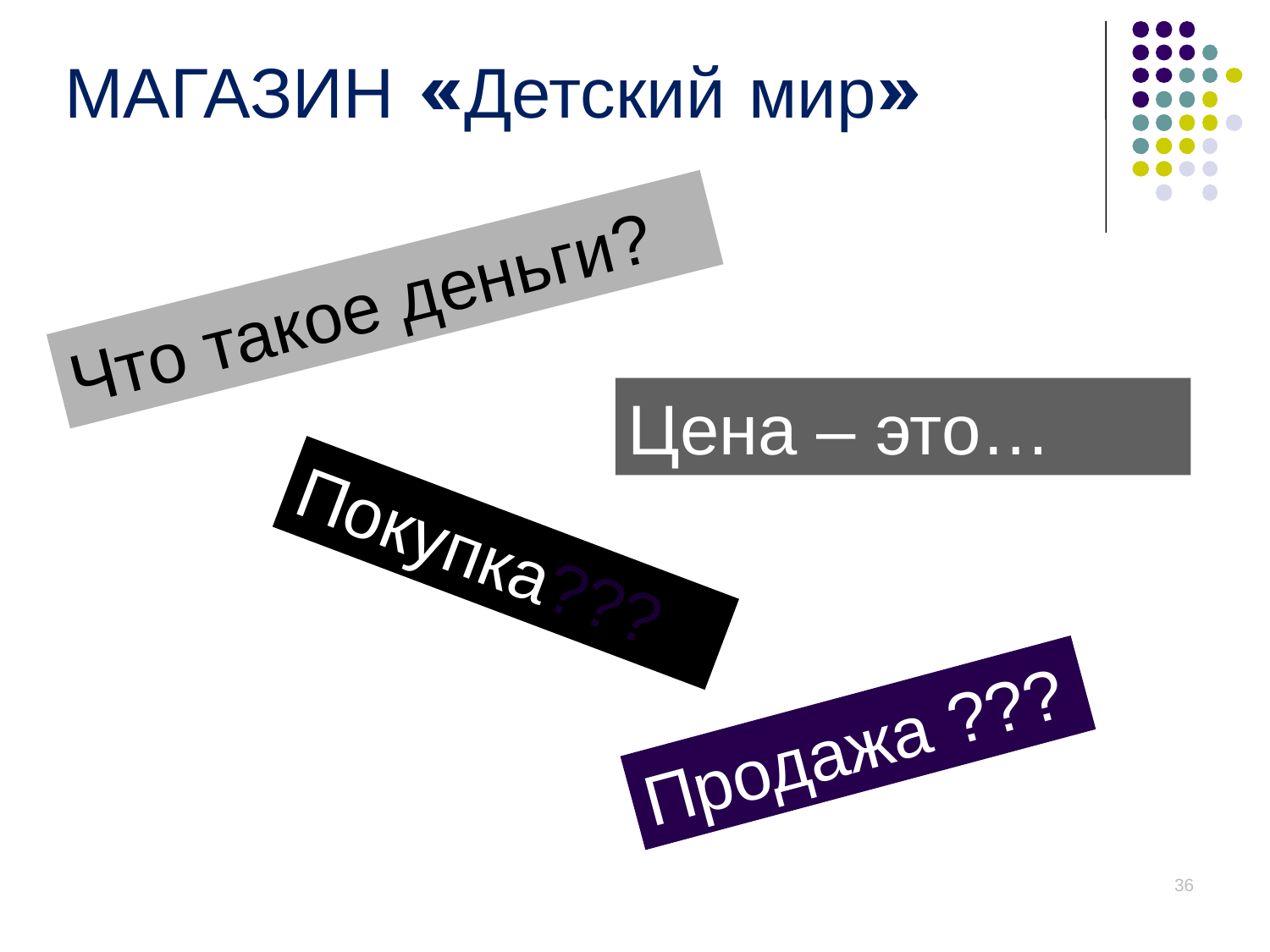

# МАГАЗИН «Детский мир»

Что такое деньги?
Цена – это…
Покупка???

Продажа ???
36